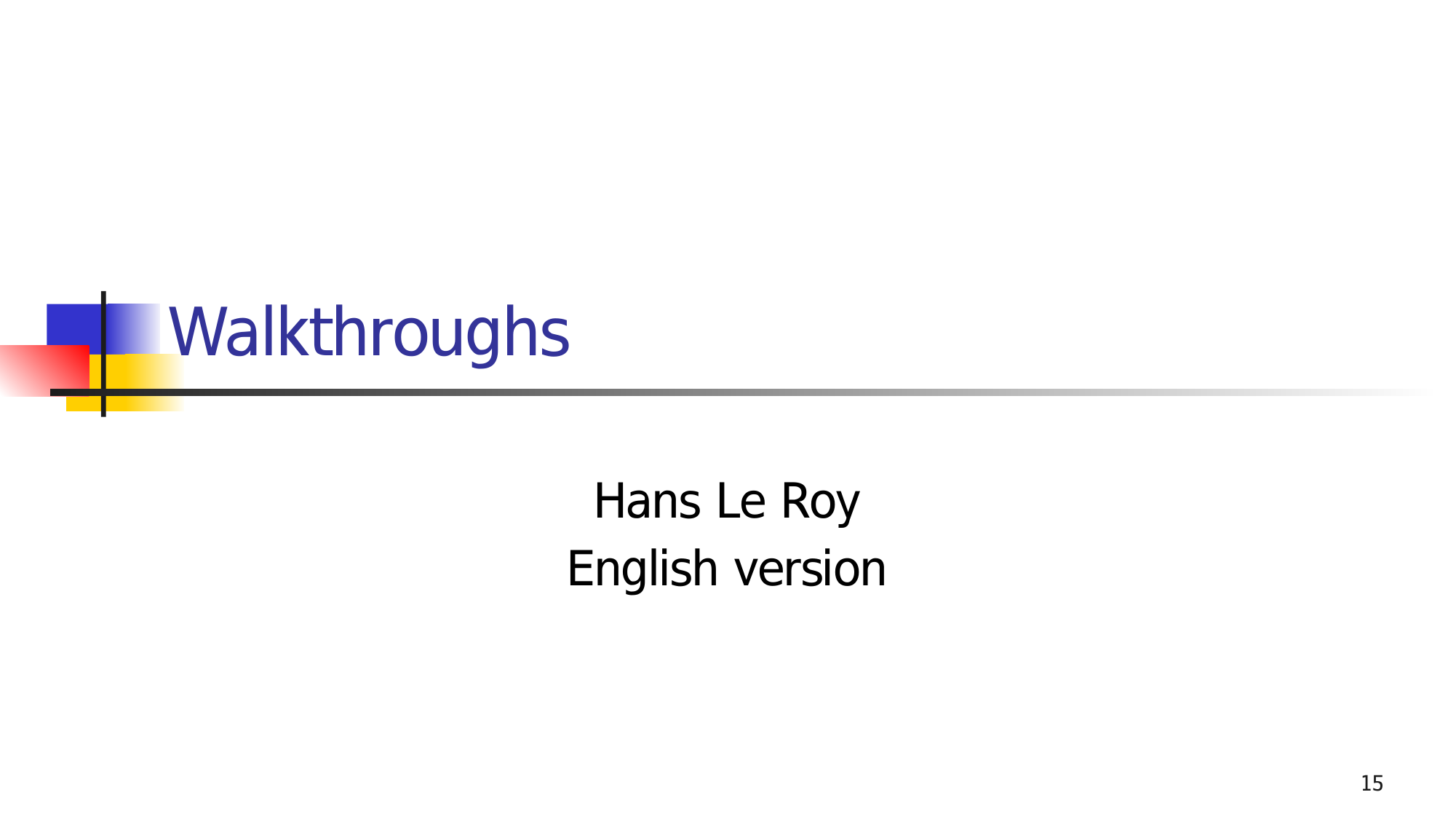

# Walkthroughs
Hans Le Roy
English version
15